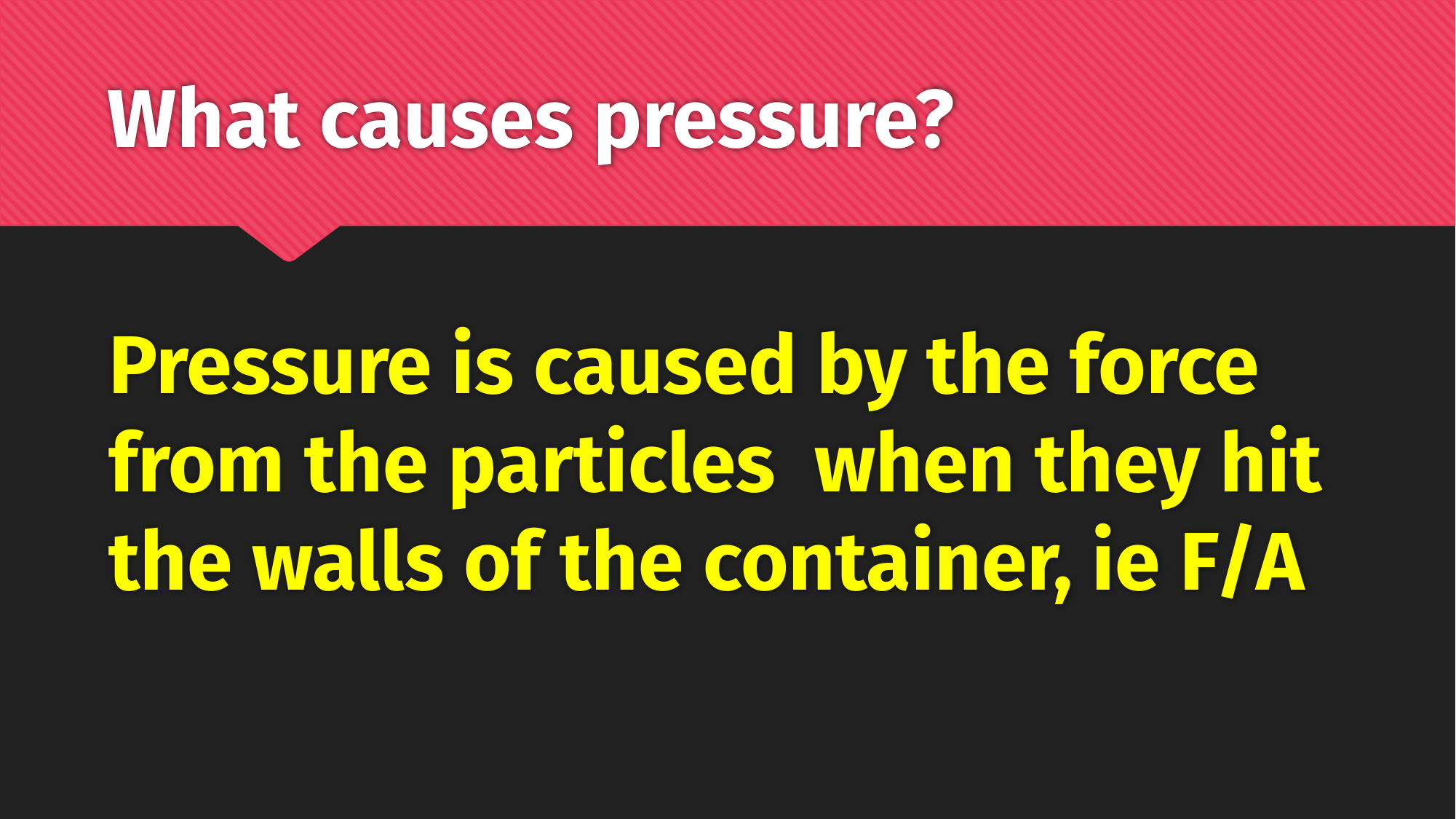

# What causes pressure?
Pressure is caused by the force from the particles  when they hit the walls of the container, ie F/A